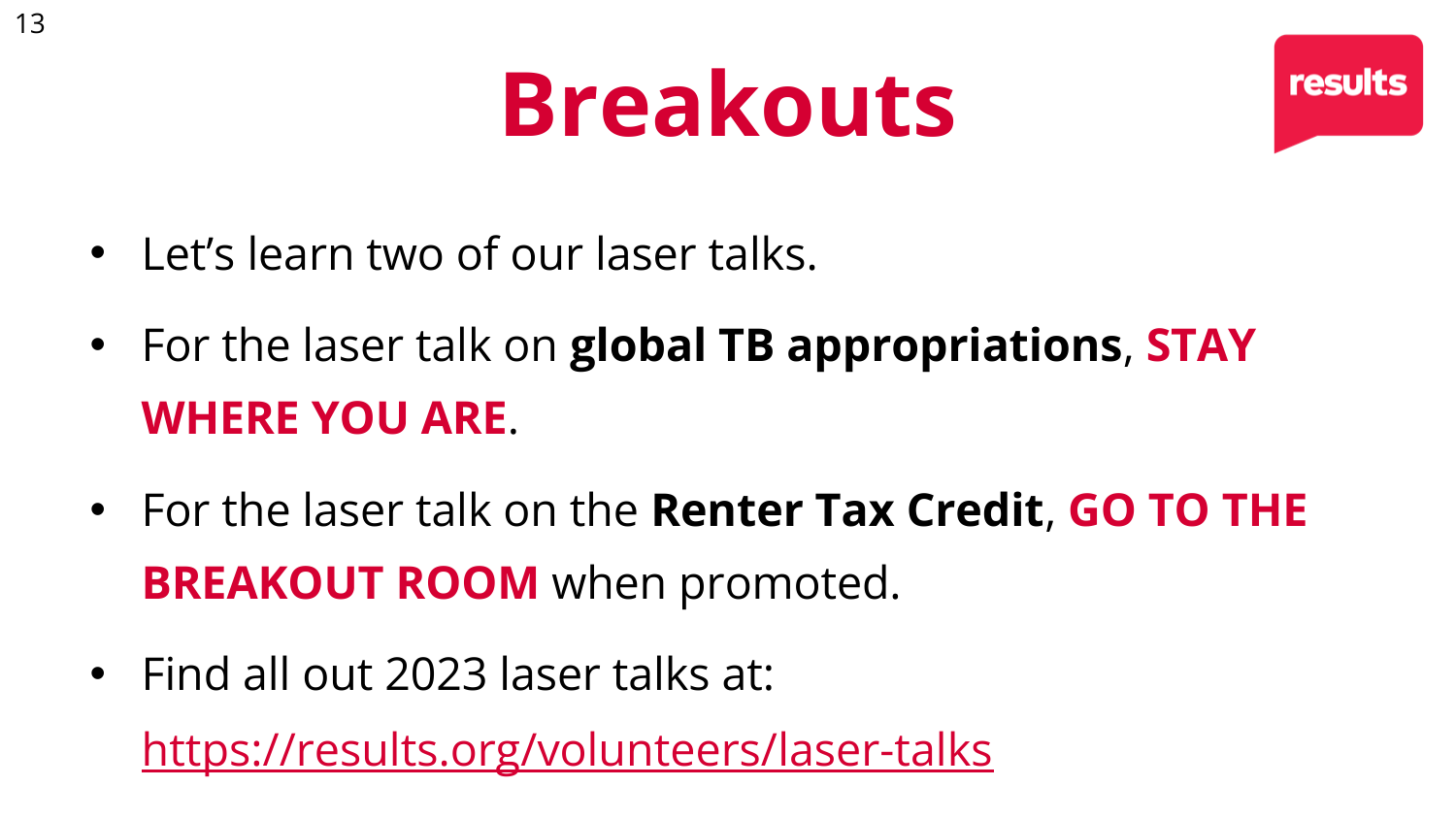

# Breakouts
Let’s learn two of our laser talks.
For the laser talk on global TB appropriations, STAY WHERE YOU ARE.
For the laser talk on the Renter Tax Credit, GO TO THE BREAKOUT ROOM when promoted.
Find all out 2023 laser talks at: https://results.org/volunteers/laser-talks